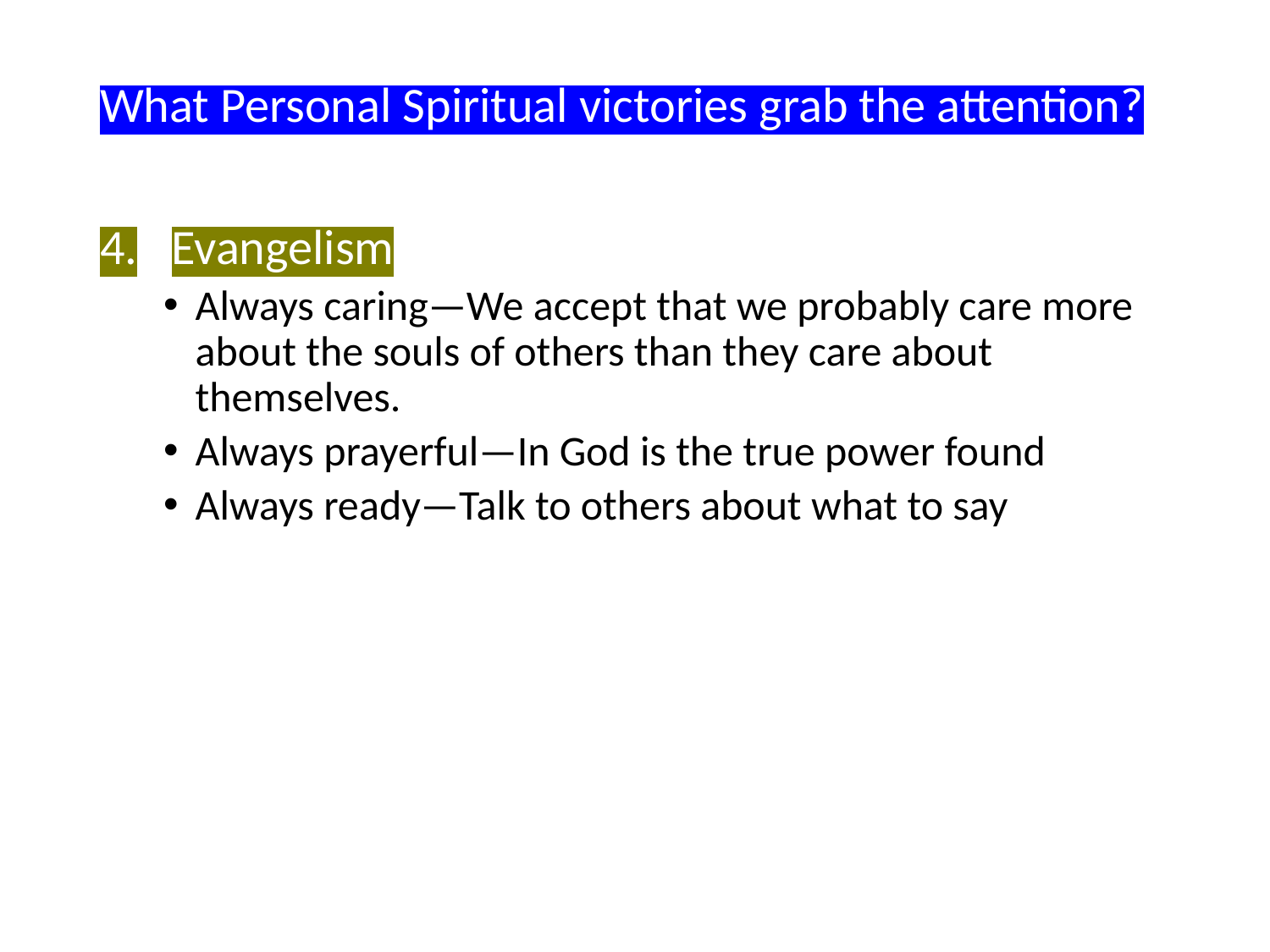

What Personal Spiritual victories grab the attention?

Evangelism
Always caring—We accept that we probably care more about the souls of others than they care about themselves.
Always prayerful—In God is the true power found
Always ready—Talk to others about what to say